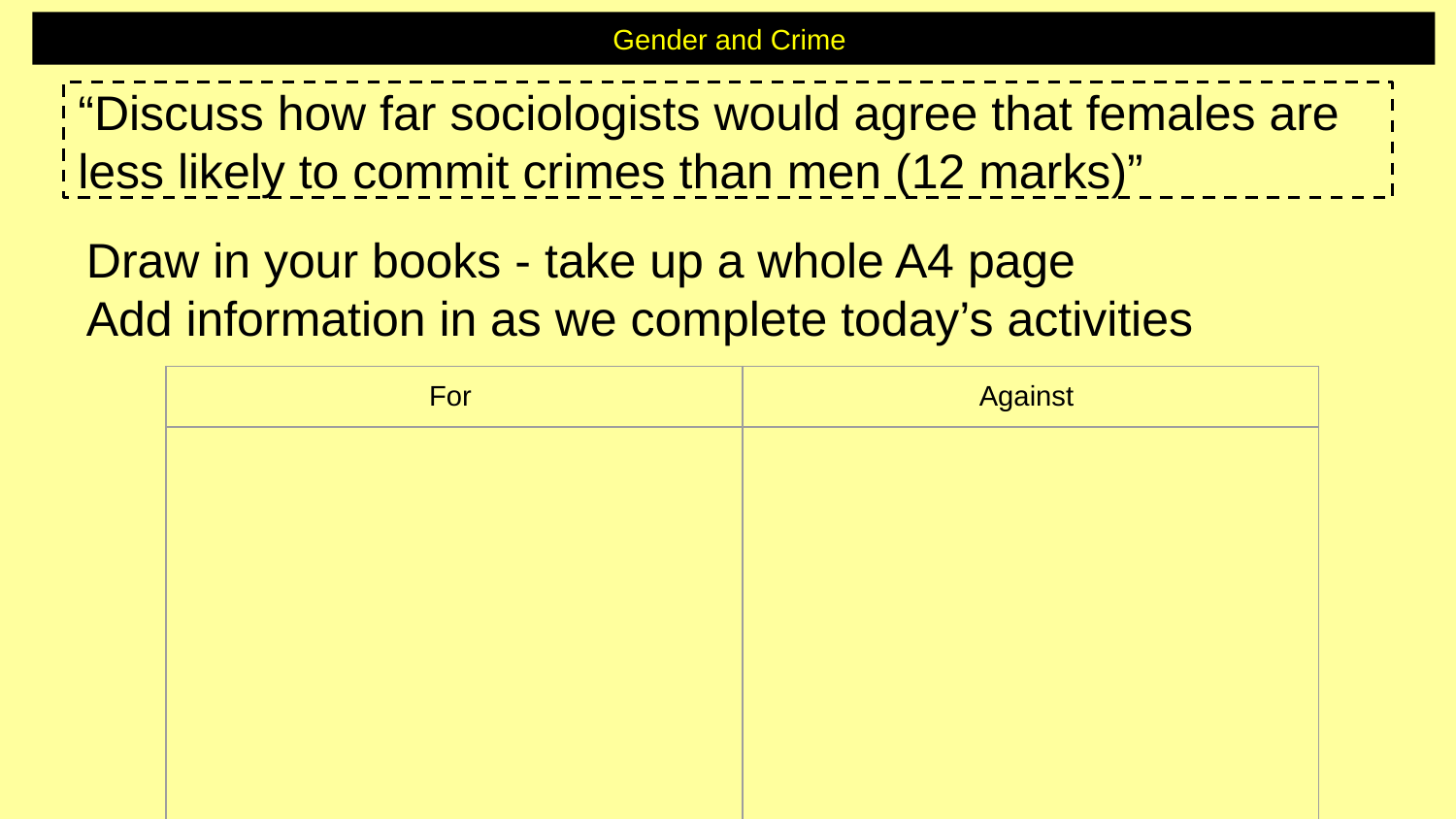

# Gender and Crime
“Discuss how far sociologists would agree that females are less likely to commit crimes than men (12 marks)”
Draw in your books - take up a whole A4 page
Add information in as we complete today’s activities
| For | Against |
| --- | --- |
|  |  |